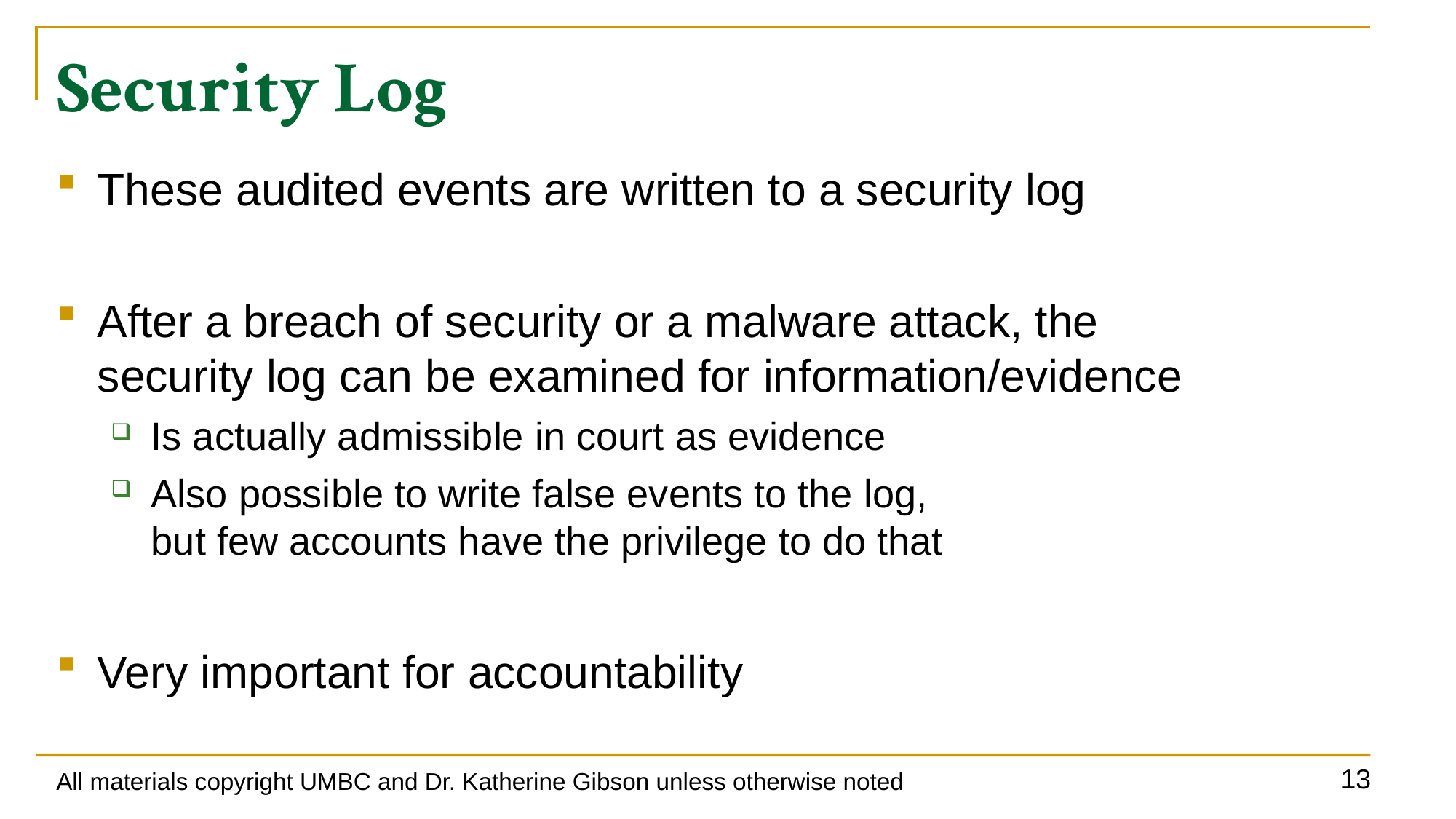

# Security Log
These audited events are written to a security log

After a breach of security or a malware attack, the
security log can be examined for information/evidence
Is actually admissible in court as evidence
Also possible to write false events to the log,
but few accounts have the privilege to do that

Very important for accountability